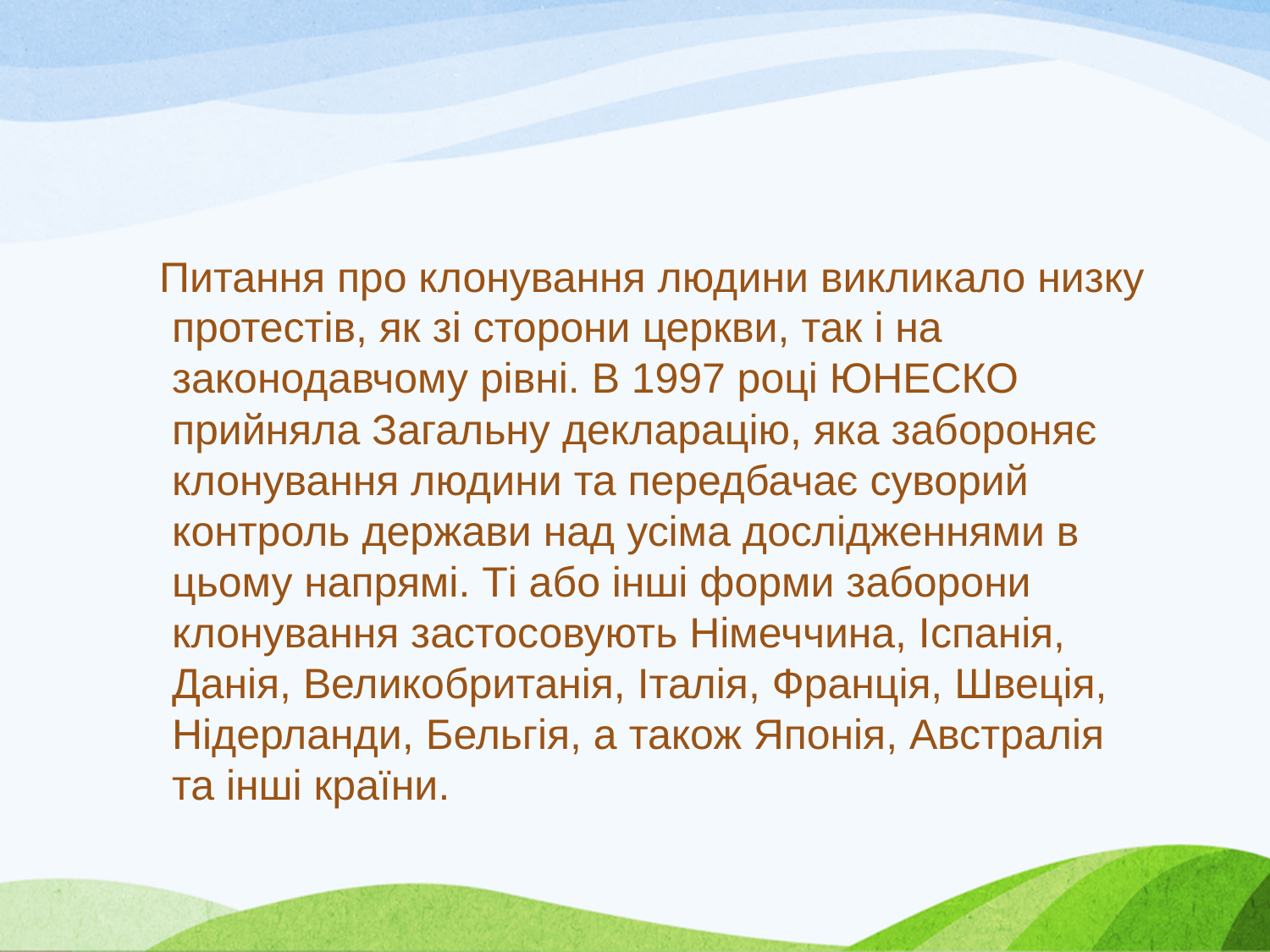

#
   Питання про клонування людини викликало низку протестів, як зі сторони церкви, так і на законодавчому рівні. В 1997 році ЮНЕСКО прийняла Загальну декларацію, яка забороняє клонування людини та передбачає суворий контроль держави над усіма дослідженнями в цьому напрямі. Ті або інші форми заборони клонування застосовують Німеччина, Іспанія, Данія, Великобританія, Італія, Франція, Швеція, Нідерланди, Бельгія, а також Японія, Австралія та інші країни.